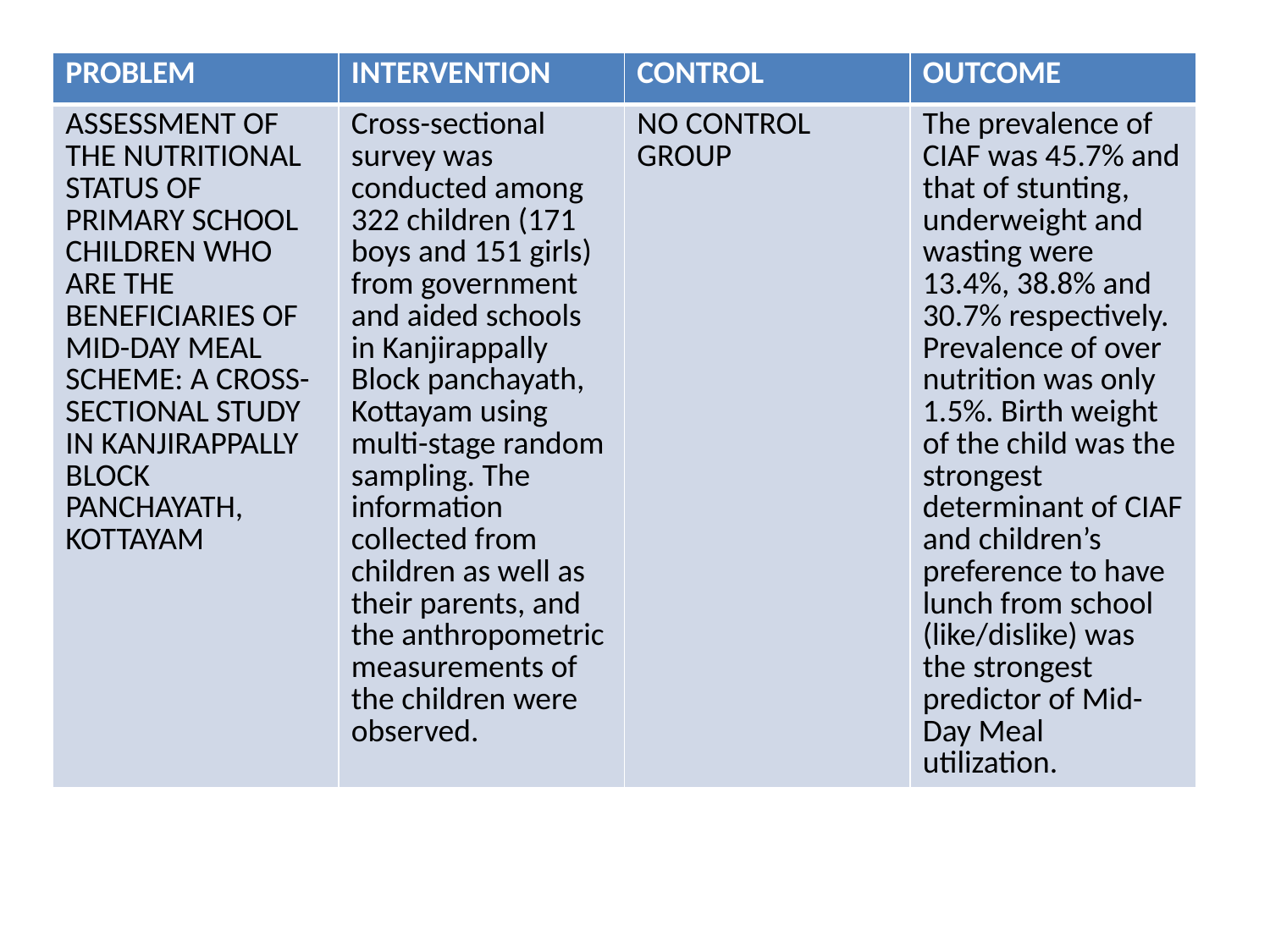

#
| PROBLEM | INTERVENTION | CONTROL | OUTCOME |
| --- | --- | --- | --- |
| ASSESSMENT OF THE NUTRITIONAL STATUS OF PRIMARY SCHOOL CHILDREN WHO ARE THE BENEFICIARIES OF MID-DAY MEAL SCHEME: A CROSS-SECTIONAL STUDY IN KANJIRAPPALLY BLOCK PANCHAYATH, KOTTAYAM | Cross-sectional survey was conducted among 322 children (171 boys and 151 girls) from government and aided schools in Kanjirappally Block panchayath, Kottayam using multi-stage random sampling. The information collected from children as well as their parents, and the anthropometric measurements of the children were observed. | NO CONTROL GROUP | The prevalence of CIAF was 45.7% and that of stunting, underweight and wasting were 13.4%, 38.8% and 30.7% respectively. Prevalence of over nutrition was only 1.5%. Birth weight of the child was the strongest determinant of CIAF and children’s preference to have lunch from school (like/dislike) was the strongest predictor of Mid-Day Meal utilization. |